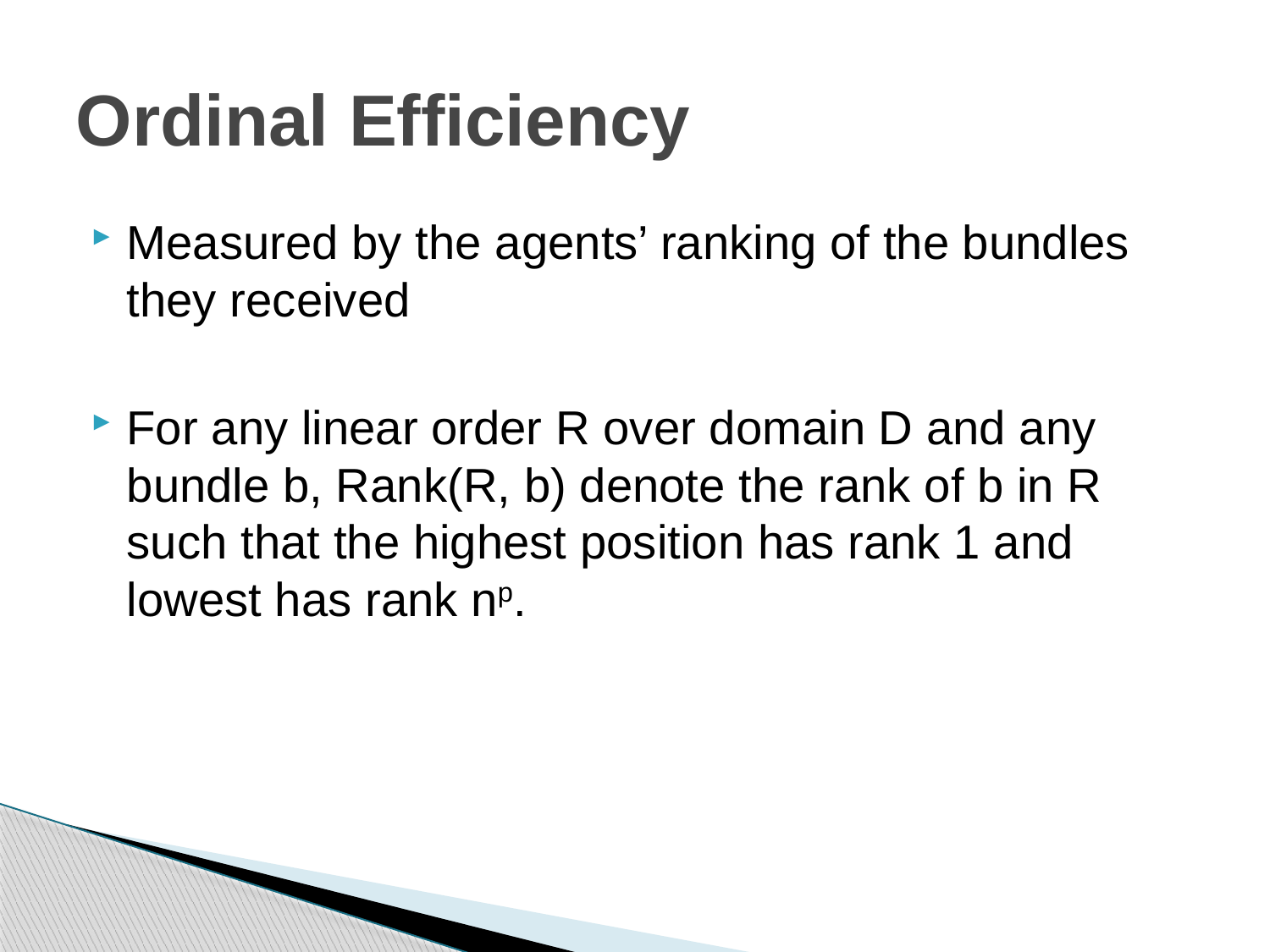

# Ordinal Efficiency
Measured by the agents’ ranking of the bundles they received

For any linear order R over domain D and any bundle b, Rank(R, b) denote the rank of b in R such that the highest position has rank 1 and lowest has rank np.